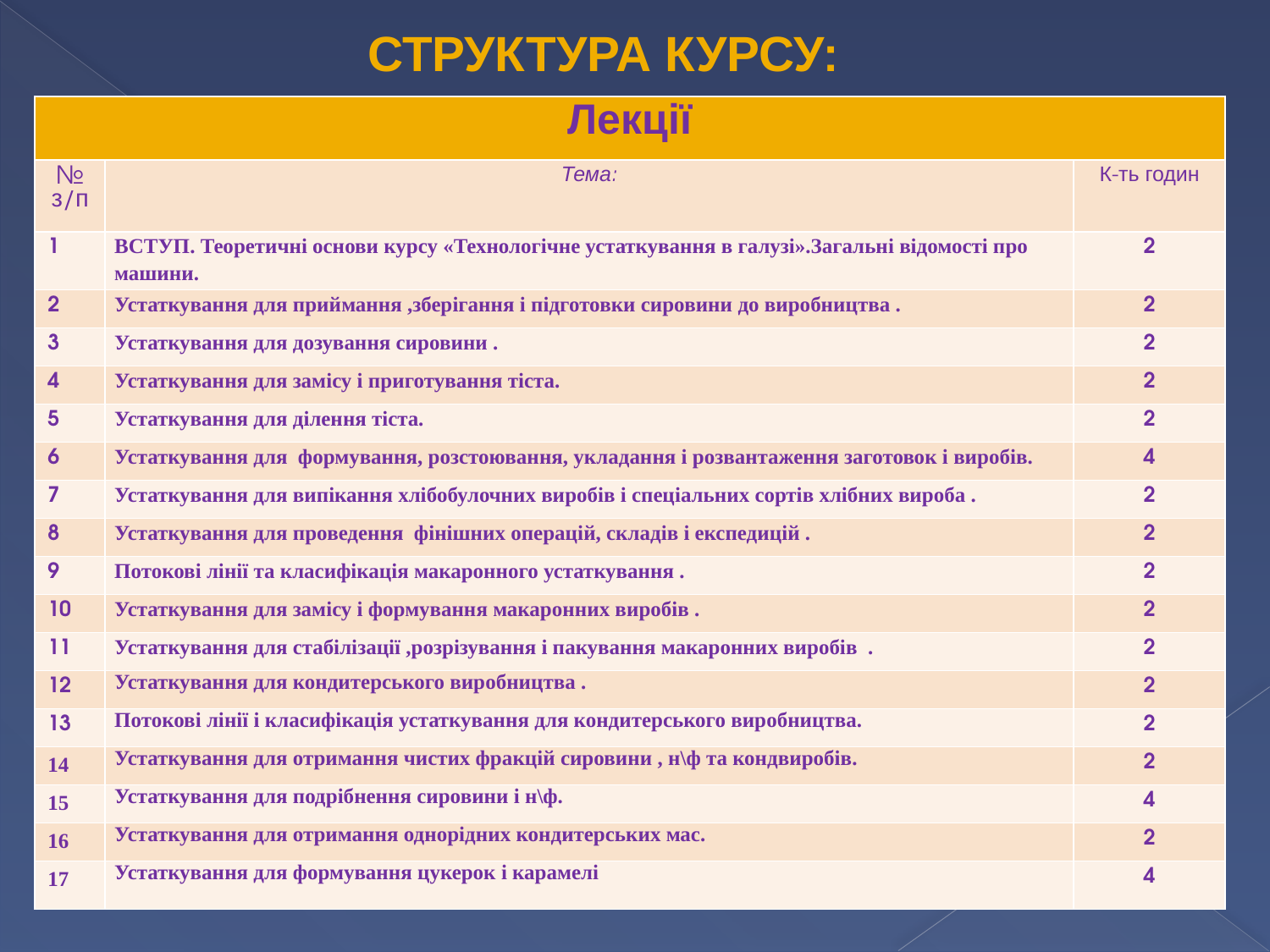

Структура курсу:
| Лекції |  |  |
| --- | --- | --- |
| № з/п | Тема: | К-ть годин |
| 1 | ВСТУП. Теоретичні основи курсу «Технологічне устаткування в галузі».Загальні відомості про машини. | 2 |
| 2 | Устаткування для приймання ,зберігання і підготовки сировини до виробництва . | 2 |
| 3 | Устаткування для дозування сировини . | 2 |
| 4 | Устаткування для замісу і приготування тіста. | 2 |
| 5 | Устаткування для ділення тіста. | 2 |
| 6 | Устаткування для формування, розстоювання, укладання і розвантаження заготовок і виробів. | 4 |
| 7 | Устаткування для випікання хлібобулочних виробів і спеціальних сортів хлібних вироба . | 2 |
| 8 | Устаткування для проведення фінішних операцій, складів і експедицій . | 2 |
| 9 | Потокові лінії та класифікація макаронного устаткування . | 2 |
| 10 | Устаткування для замісу і формування макаронних виробів . | 2 |
| 11 | Устаткування для стабілізації ,розрізування і пакування макаронних виробів . | 2 |
| 12 | Устаткування для кондитерського виробництва . | 2 |
| 13 | Потокові лінії і класифікація устаткування для кондитерського виробництва. | 2 |
| 14 | Устаткування для отримання чистих фракцій сировини , н\ф та кондвиробів. | 2 |
| 15 | Устаткування для подрібнення сировини і н\ф. | 4 |
| 16 | Устаткування для отримання однорідних кондитерських мас. | 2 |
| 17 | Устаткування для формування цукерок і карамелі | 4 |